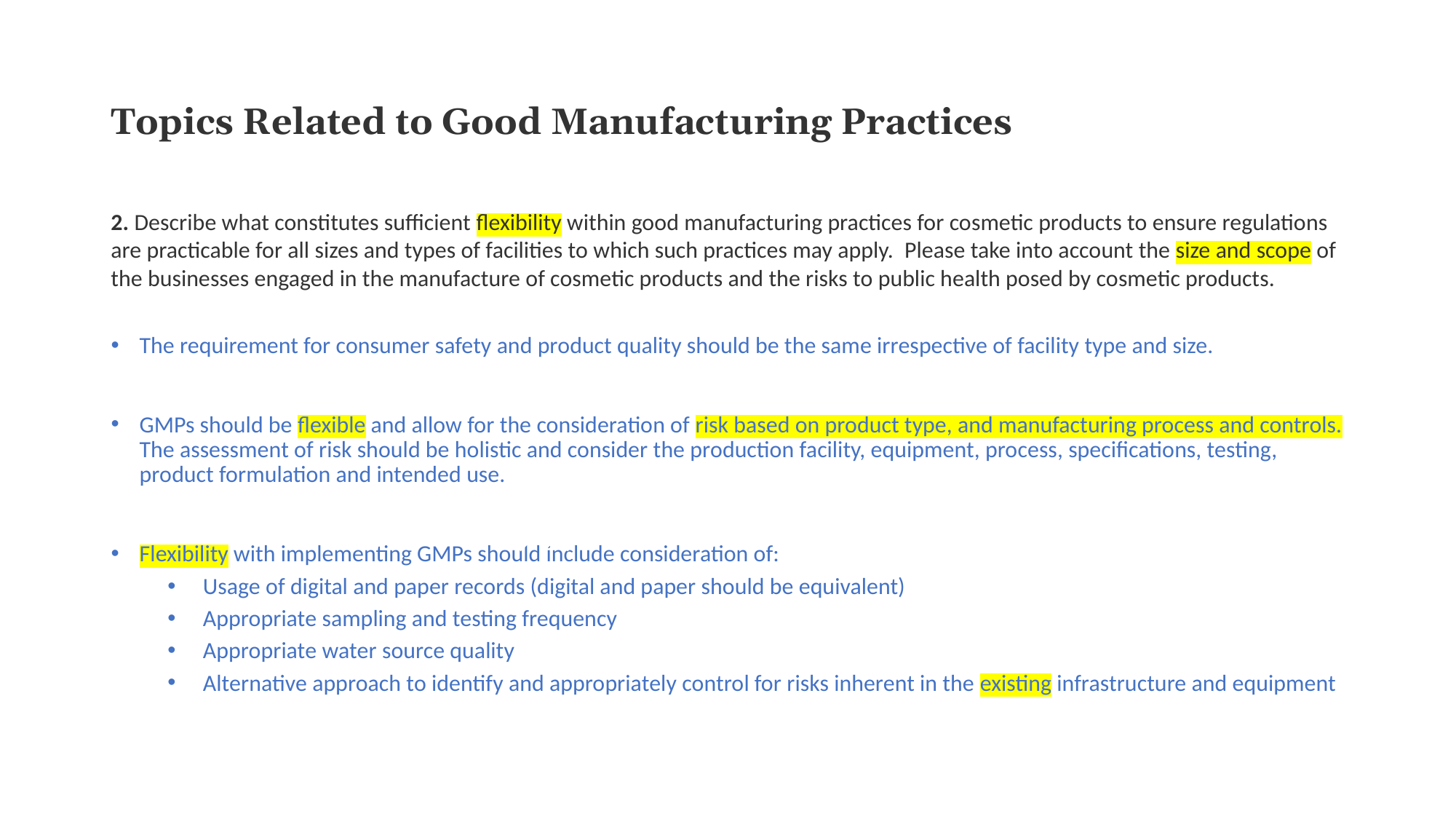

# Topics Related to Good Manufacturing Practices
2. Describe what constitutes sufficient flexibility within good manufacturing practices for cosmetic products to ensure regulations are practicable for all sizes and types of facilities to which such practices may apply.  Please take into account the size and scope of the businesses engaged in the manufacture of cosmetic products and the risks to public health posed by cosmetic products.

The requirement for consumer safety and product quality should be the same irrespective of facility type and size.

GMPs should be flexible and allow for the consideration of risk based on product type, and manufacturing process and controls. The assessment of risk should be holistic and consider the production facility, equipment, process, specifications, testing, product formulation and intended use.

Flexibility with implementing GMPs should include consideration of:
Usage of digital and paper records (digital and paper should be equivalent)
Appropriate sampling and testing frequency
Appropriate water source quality
Alternative approach to identify and appropriately control for risks inherent in the existing infrastructure and equipment